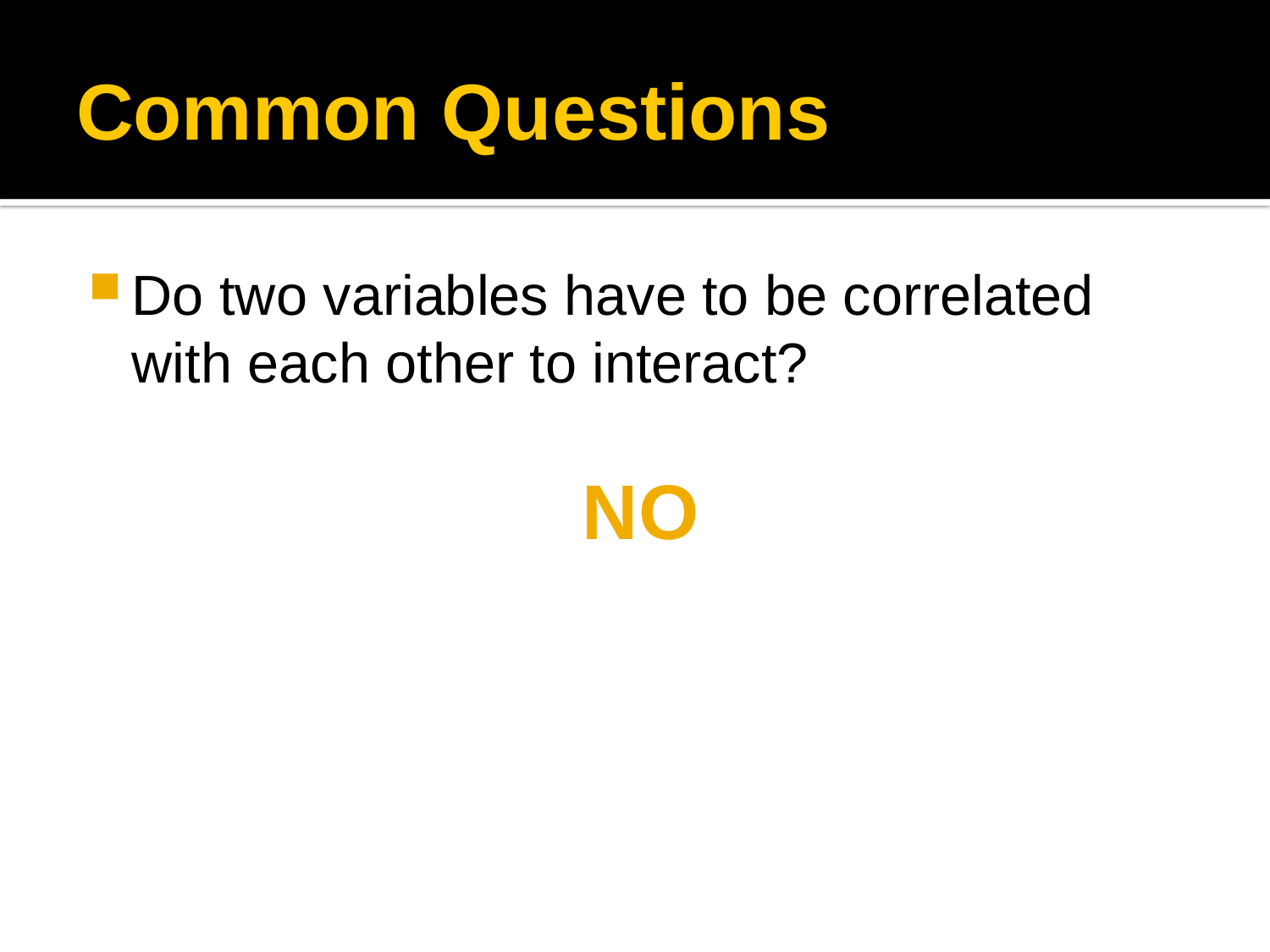

# Common Questions
Do two variables have to be correlated with each other to interact?

NO